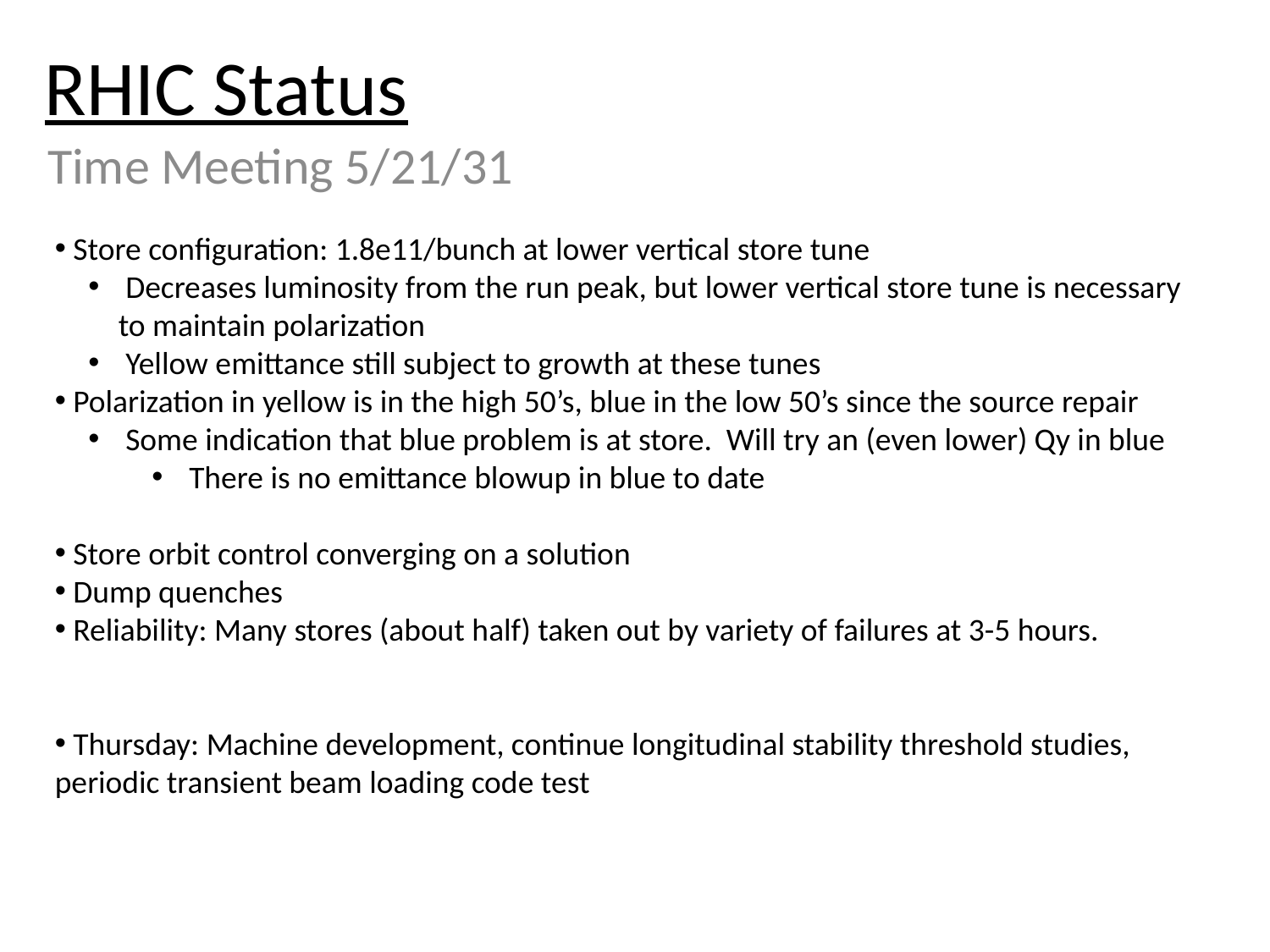

# RHIC Status
Time Meeting 5/21/31
 Store configuration: 1.8e11/bunch at lower vertical store tune
 Decreases luminosity from the run peak, but lower vertical store tune is necessary to maintain polarization
 Yellow emittance still subject to growth at these tunes
 Polarization in yellow is in the high 50’s, blue in the low 50’s since the source repair
 Some indication that blue problem is at store.  Will try an (even lower) Qy in blue
 There is no emittance blowup in blue to date

 Store orbit control converging on a solution
 Dump quenches
 Reliability: Many stores (about half) taken out by variety of failures at 3-5 hours.

 Thursday: Machine development, continue longitudinal stability threshold studies, periodic transient beam loading code test